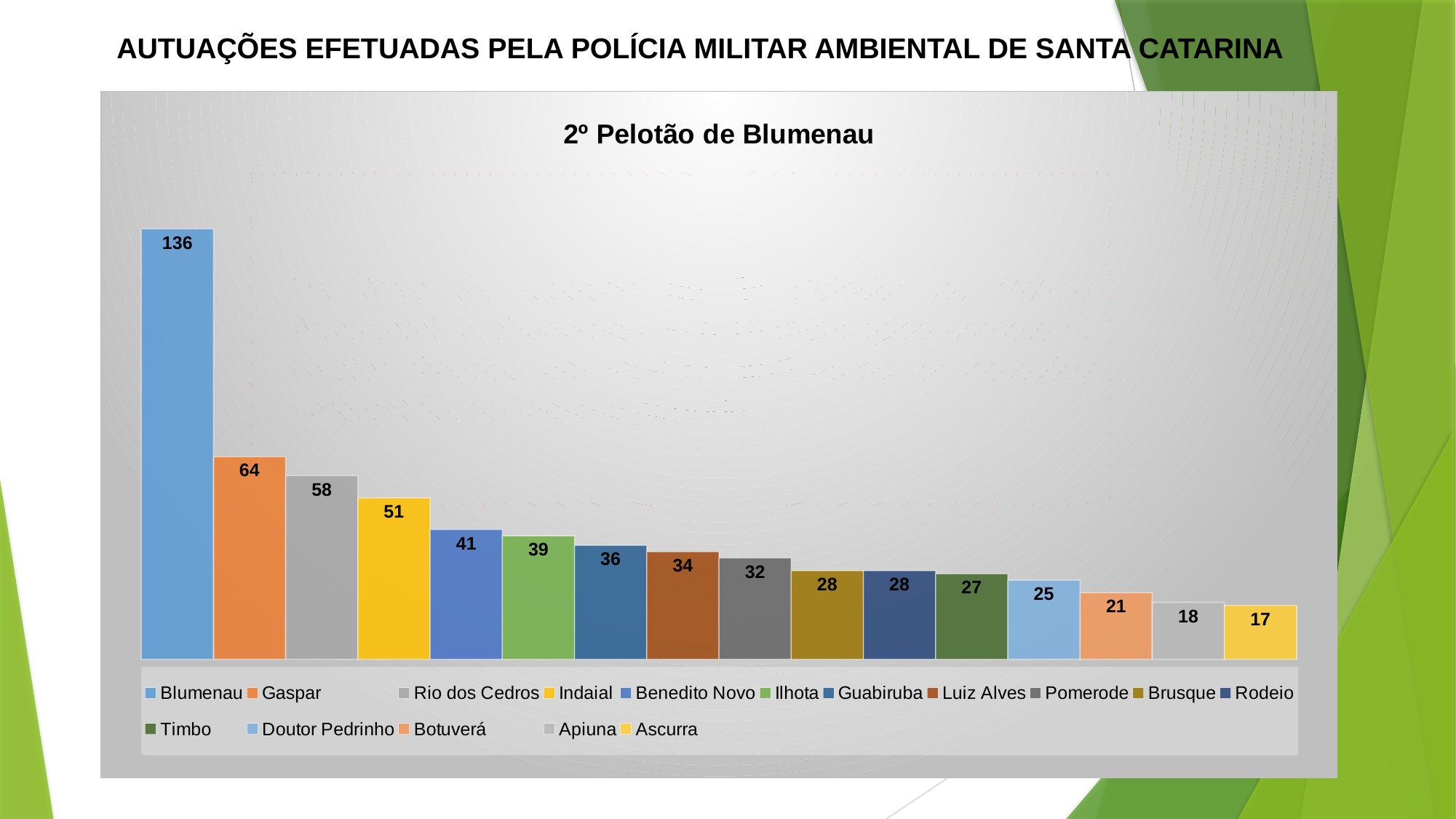

AUTUAÇÕES EFETUADAS PELA POLÍCIA MILITAR AMBIENTAL DE SANTA CATARINA

### Chart: 2º Pelotão de Blumenau

| Category | Blumenau | Gaspar | Rio dos Cedros | Indaial | Benedito Novo | Ilhota | Guabiruba | Luiz Alves | Pomerode | Brusque | Rodeio | Timbo | Doutor Pedrinho | Botuverá | Apiuna | Ascurra |
|---|---|---|---|---|---|---|---|---|---|---|---|---|---|---|---|---|
Na área de atuação do 2º Pelotão de Polícia Ambiental de Blumenau, são 16 municípios atendidos.
Nestes tivemos um total de 655 autos de infrações ambientais, no mesmo período.